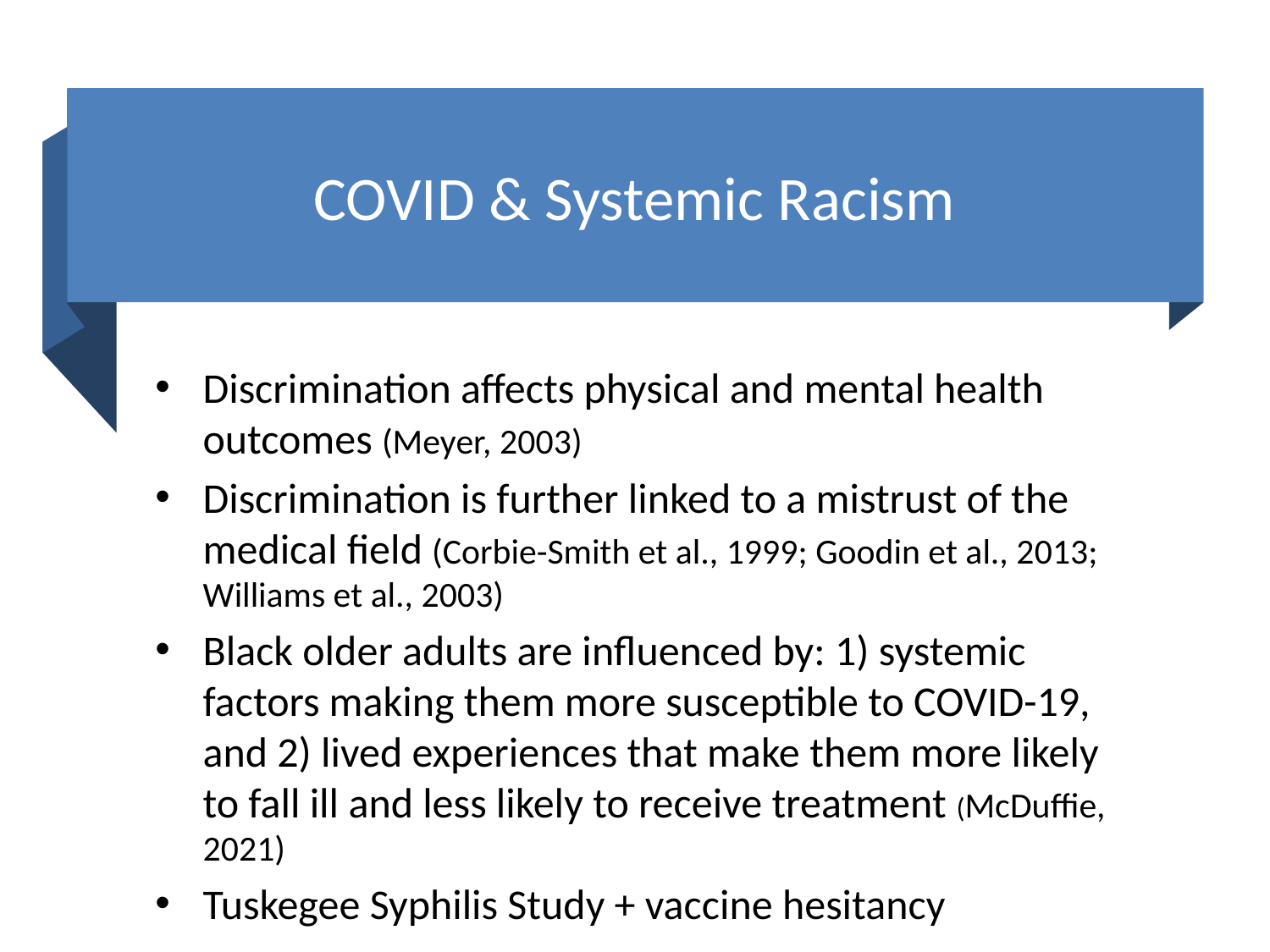

# COVID & Systemic Racism

Discrimination affects physical and mental health outcomes (Meyer, 2003)
Discrimination is further linked to a mistrust of the medical field (Corbie-Smith et al., 1999; Goodin et al., 2013; Williams et al., 2003)
Black older adults are influenced by: 1) systemic factors making them more susceptible to COVID-19, and 2) lived experiences that make them more likely to fall ill and less likely to receive treatment (McDuffie, 2021)
Tuskegee Syphilis Study + vaccine hesitancy